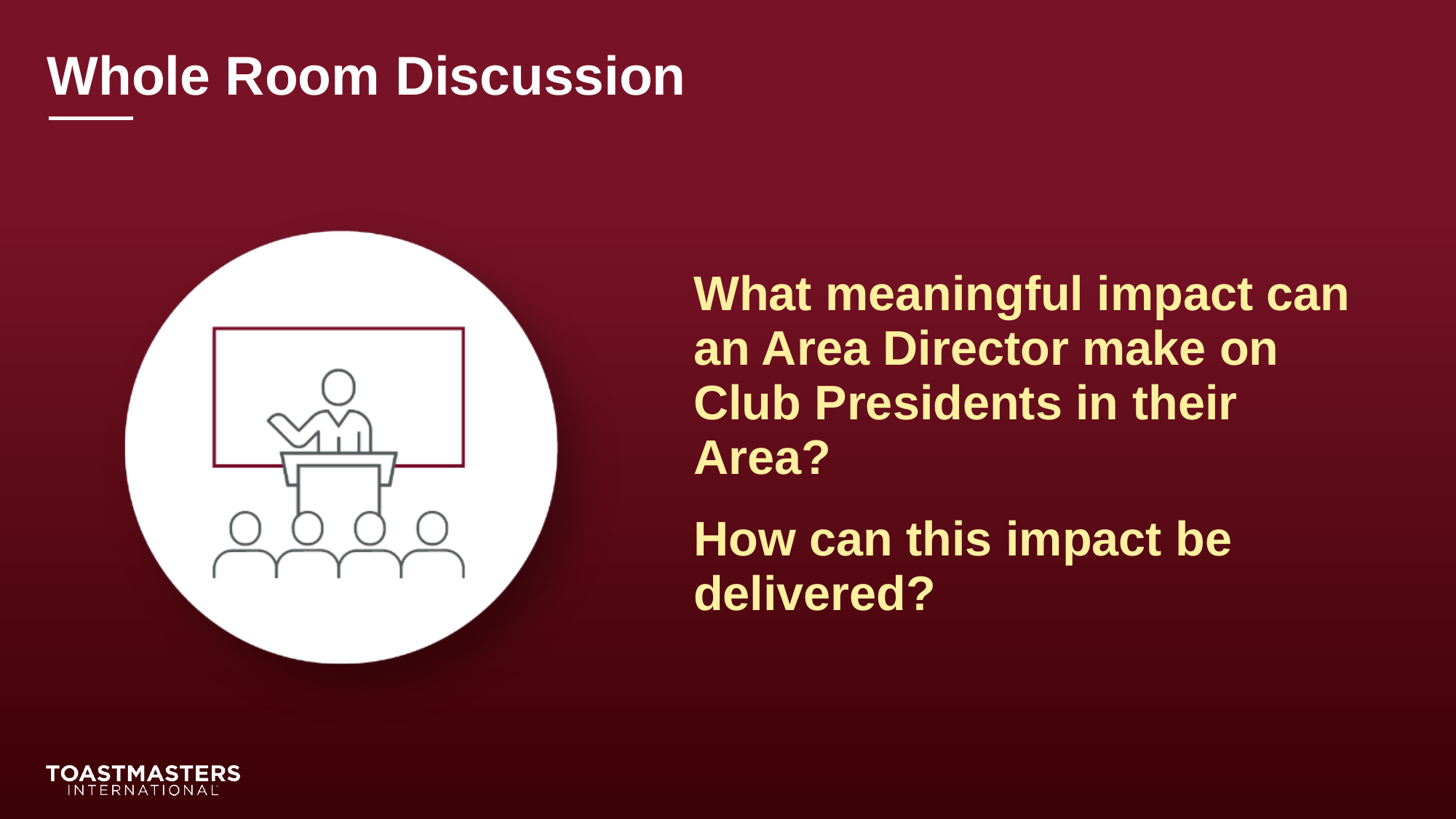

What meaningful impact can an Area Director make on Club Presidents in their Area?
How can this impact be delivered?